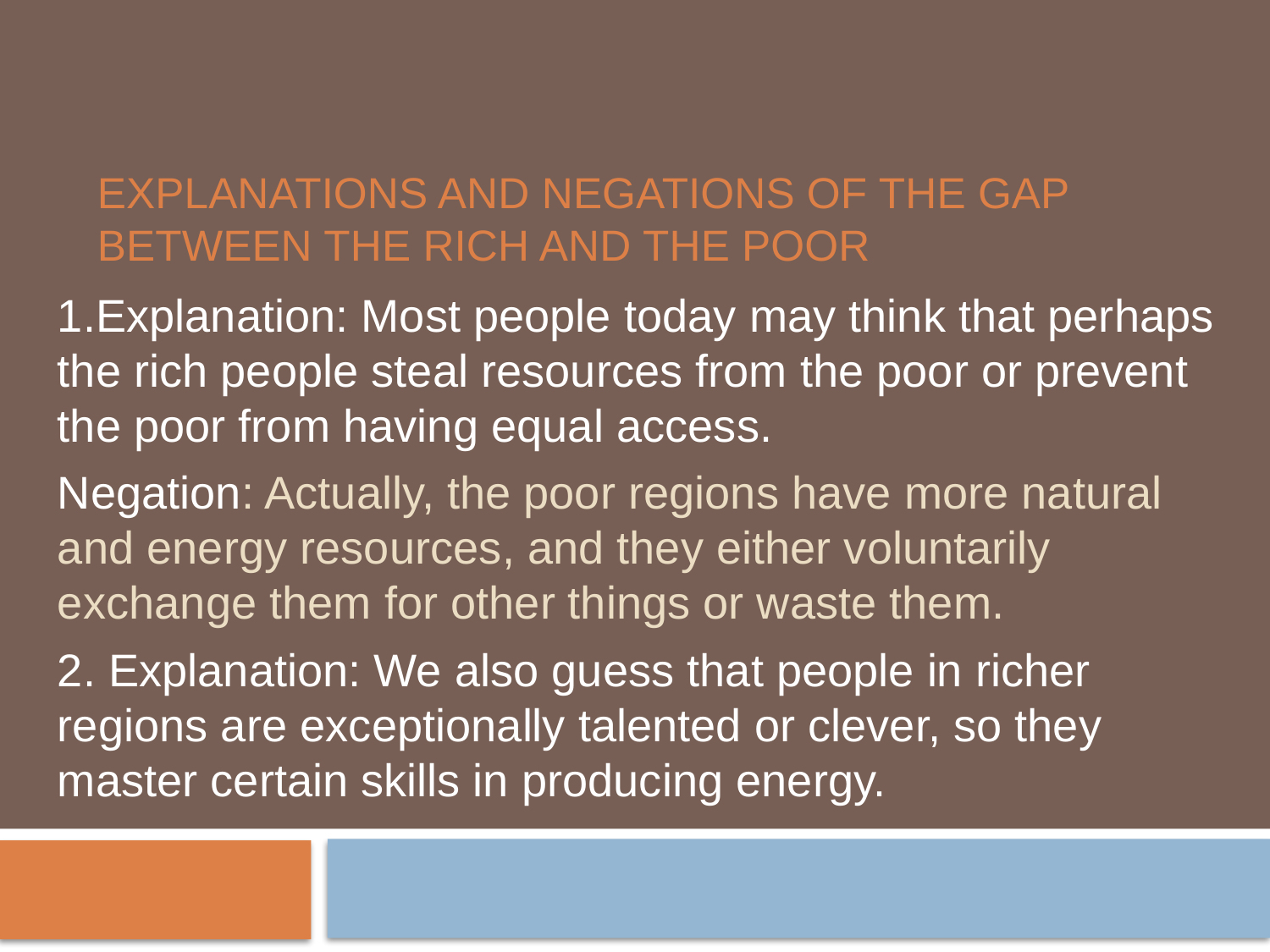

1.Explanation: Most people today may think that perhaps the rich people steal resources from the poor or prevent the poor from having equal access.
Negation: Actually, the poor regions have more natural and energy resources, and they either voluntarily exchange them for other things or waste them.
2. Explanation: We also guess that people in richer regions are exceptionally talented or clever, so they master certain skills in producing energy.
# Explanations and negations of the gap between the rich and the poor